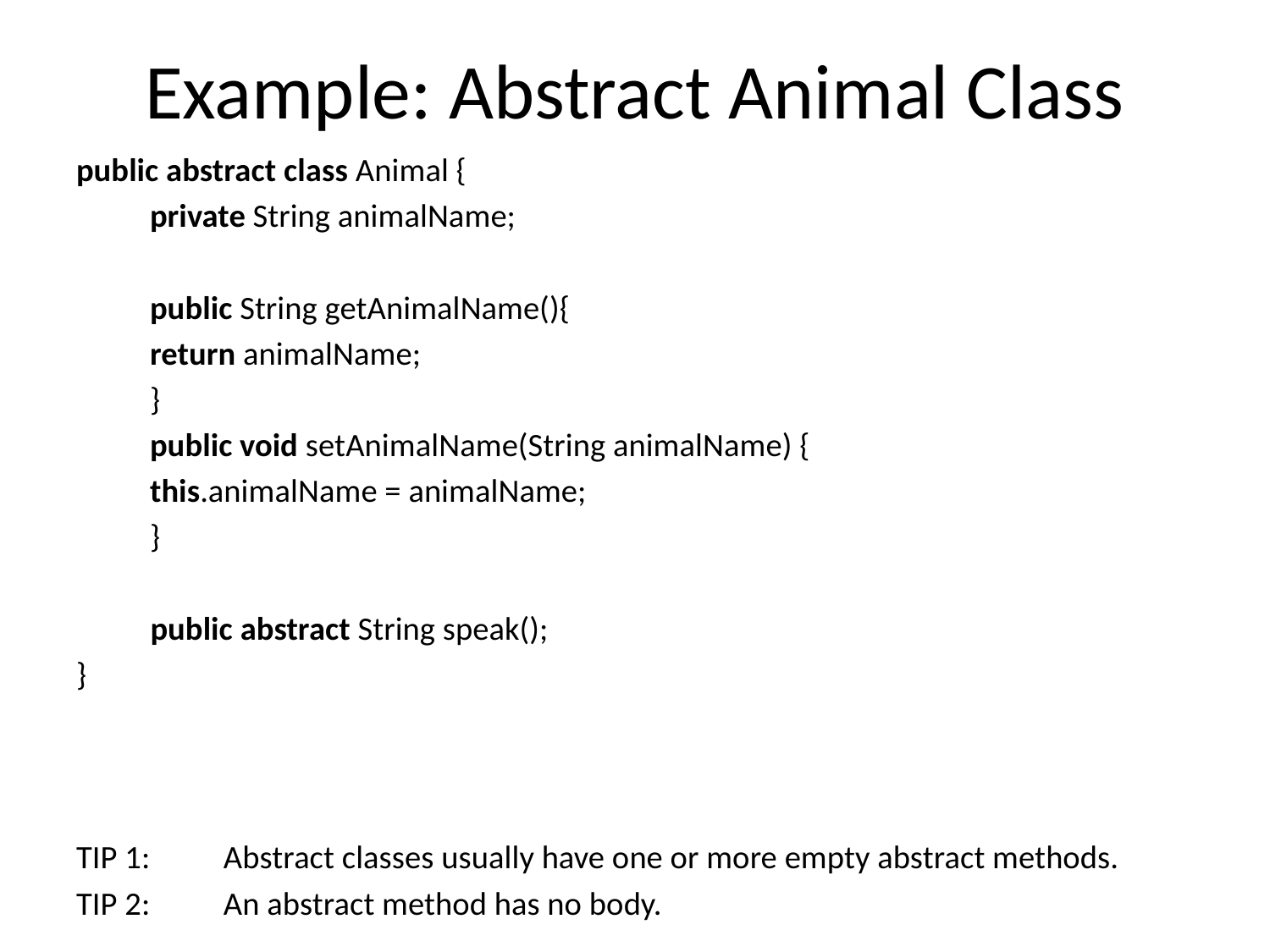

# Example: Abstract Animal Class
public abstract class Animal {
	private String animalName;

	public String getAnimalName(){
		return animalName;
	}
	public void setAnimalName(String animalName) {
		this.animalName = animalName;
	}

          public abstract String speak();
}

TIP 1: 	Abstract classes usually have one or more empty abstract methods.
TIP 2: 	An abstract method has no body.